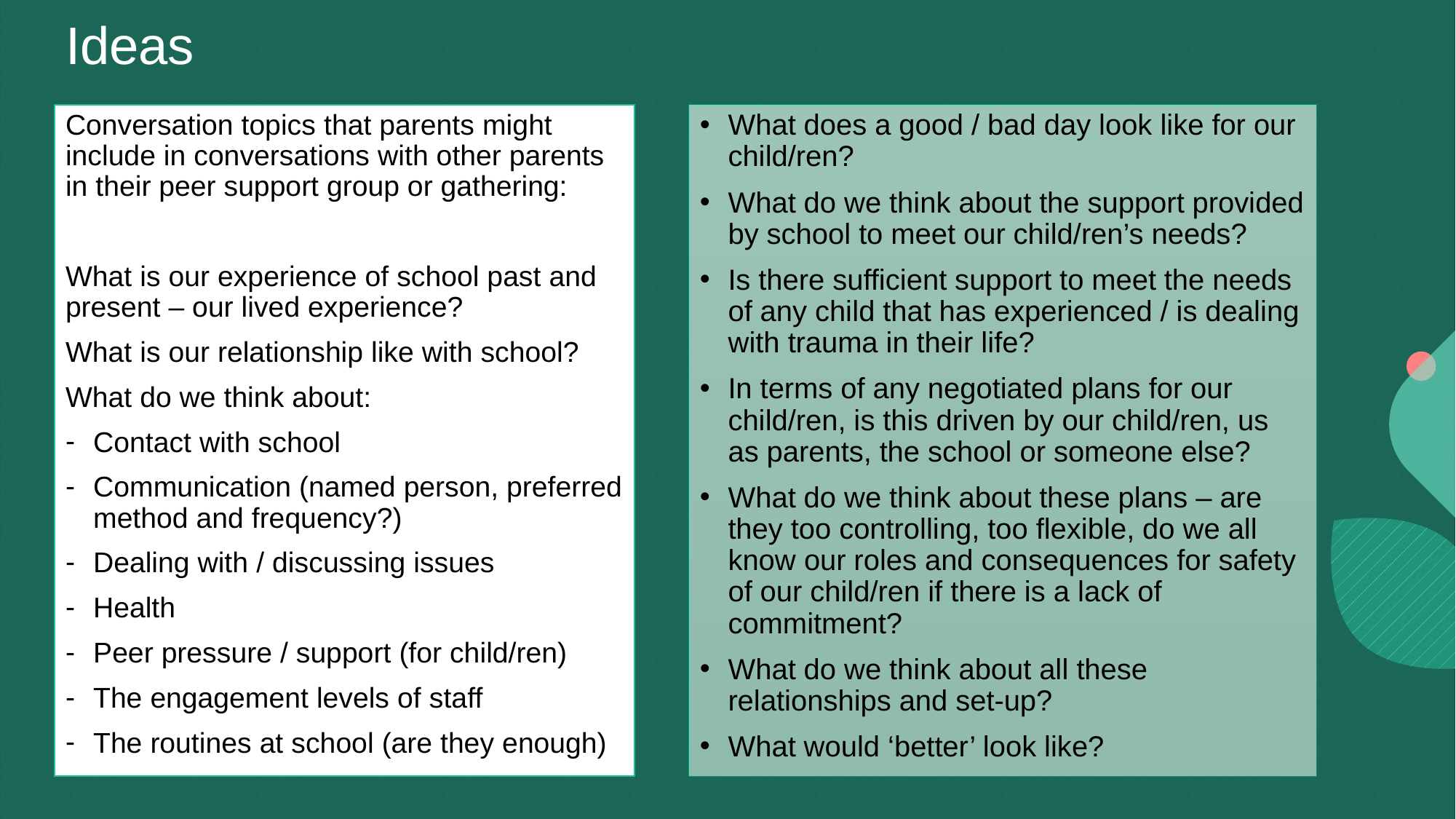

# Ideas
Conversation topics that parents might include in conversations with other parents in their peer support group or gathering:

What is our experience of school past and present – our lived experience?
What is our relationship like with school?
What do we think about:
Contact with school
Communication (named person, preferred method and frequency?)
Dealing with / discussing issues
Health
Peer pressure / support (for child/ren)
The engagement levels of staff
The routines at school (are they enough)

What does a good / bad day look like for our child/ren?
What do we think about the support provided by school to meet our child/ren’s needs?
Is there sufficient support to meet the needs of any child that has experienced / is dealing with trauma in their life?
In terms of any negotiated plans for our child/ren, is this driven by our child/ren, us as parents, the school or someone else?
What do we think about these plans – are they too controlling, too flexible, do we all know our roles and consequences for safety of our child/ren if there is a lack of commitment?
What do we think about all these relationships and set-up?
What would ‘better’ look like?